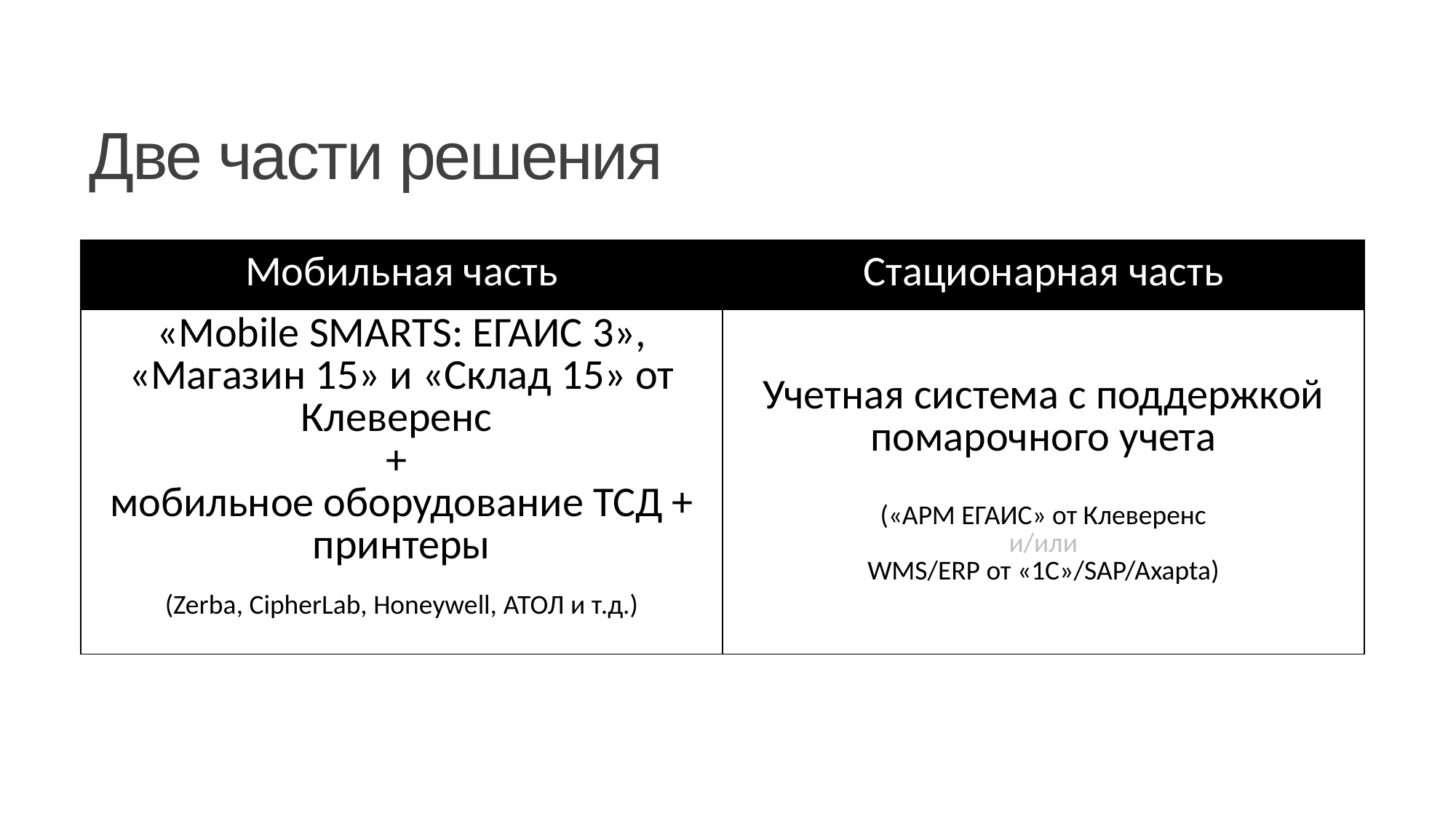

# Две части решения
| Мобильная часть | Стационарная часть |
| --- | --- |
| «Mobile SMARTS: ЕГАИС 3», «Магазин 15» и «Склад 15» от Клеверенс + мобильное оборудование ТСД + принтеры (Zerba, CipherLab, Honeywell, АТОЛ и т.д.) | Учетная система с поддержкой помарочного учета («АРМ ЕГАИС» от Клеверенс и/или WMS/ERP от «1C»/SAP/Axapta) |